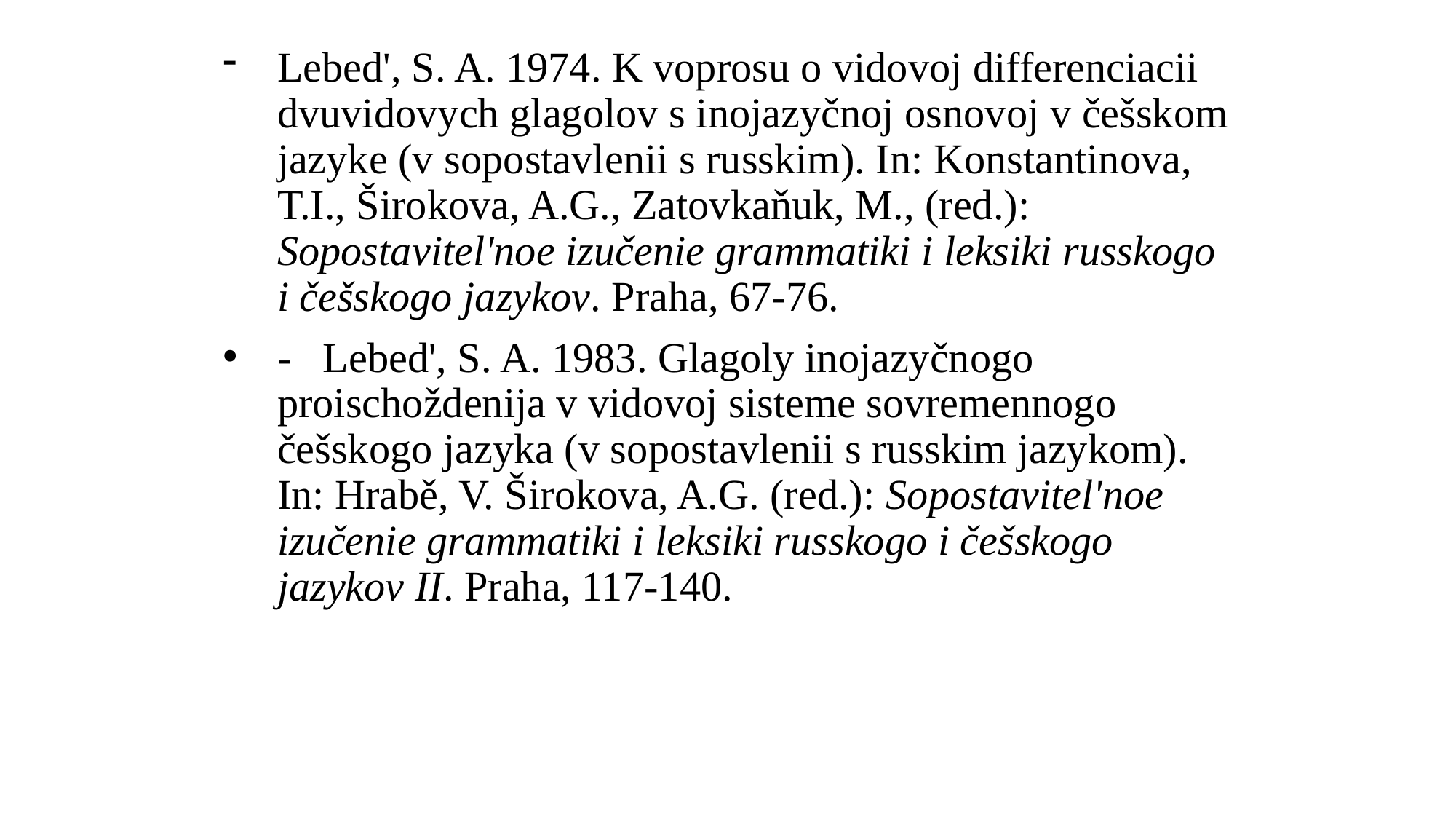

Lebed', S. A. 1974. K voprosu o vidovoj differenciacii dvuvidovych glagolov s inojazyčnoj osnovoj v češskom jazyke (v sopostavlenii s russkim). In: Konstantinova, T.I., Širokova, A.G., Zatovkaňuk, M., (red.): Sopostavitel'noe izučenie grammatiki i leksiki russkogo i češskogo jazykov. Praha, 67-76.
-   Lebed', S. A. 1983. Glagoly inojazyčnogo proischoždenija v vidovoj sisteme sovremennogo češskogo jazyka (v sopostavlenii s russkim jazykom). In: Hrabě, V. Širokova, A.G. (red.): Sopostavitel'noe izučenie grammatiki i leksiki russkogo i češskogo jazykov II. Praha, 117-140.